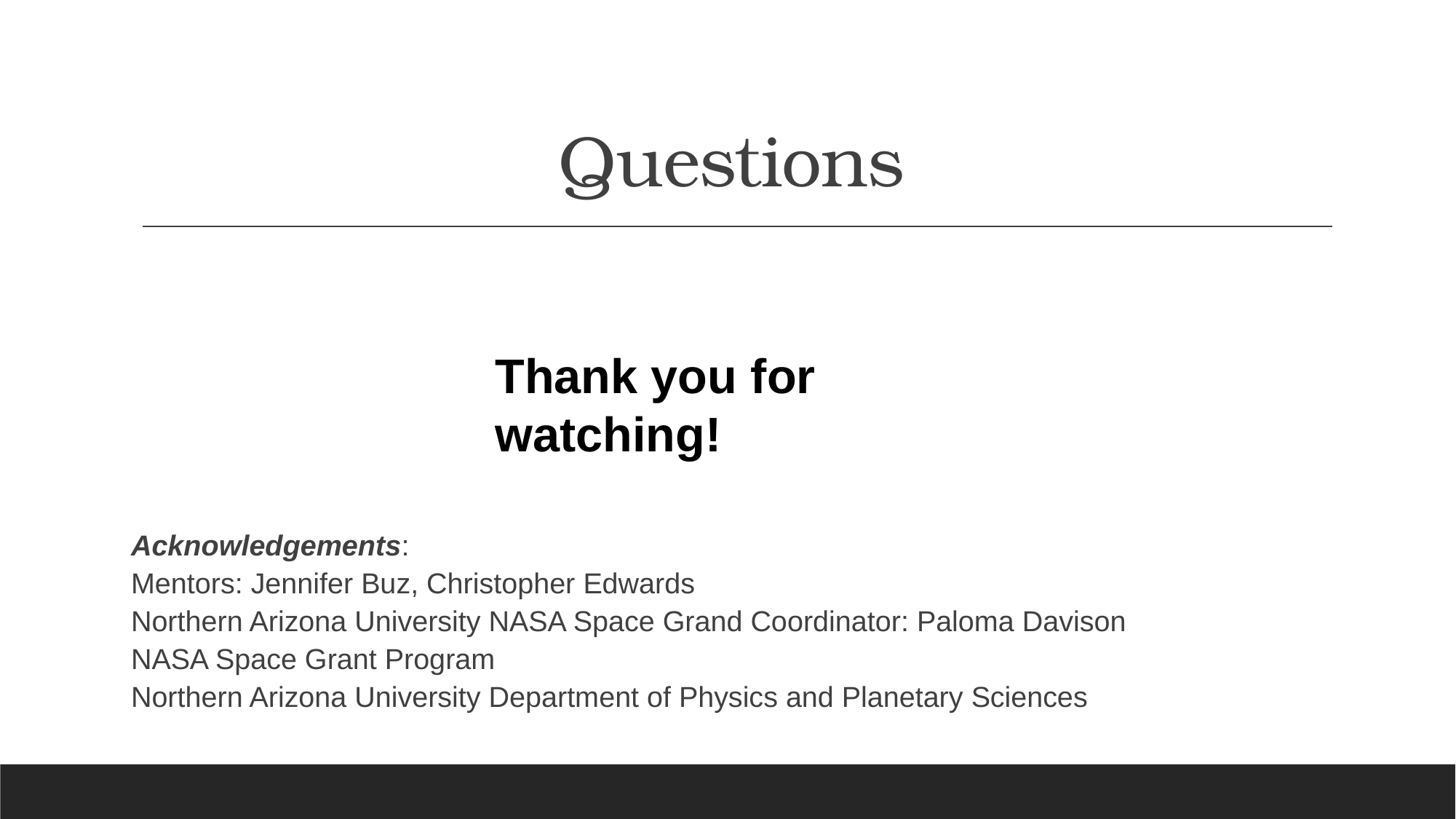

# Questions
Acknowledgements:
Mentors: Jennifer Buz, Christopher Edwards
Northern Arizona University NASA Space Grand Coordinator: Paloma Davison
NASA Space Grant Program
Northern Arizona University Department of Physics and Planetary Sciences

Thank you for watching!